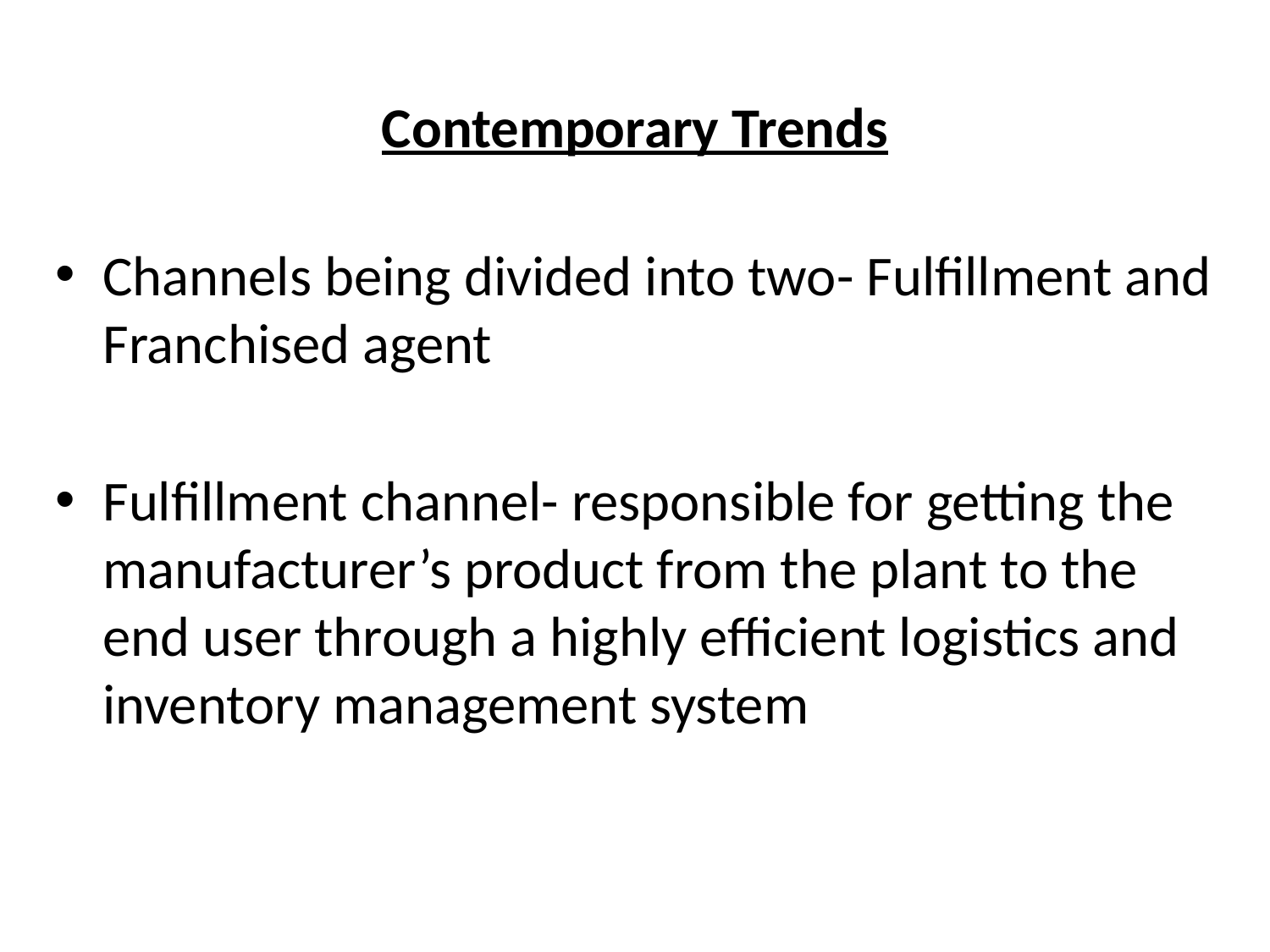

Contemporary Trends

Channels being divided into two- Fulfillment and Franchised agent

Fulfillment channel- responsible for getting the manufacturer’s product from the plant to the end user through a highly efficient logistics and inventory management system